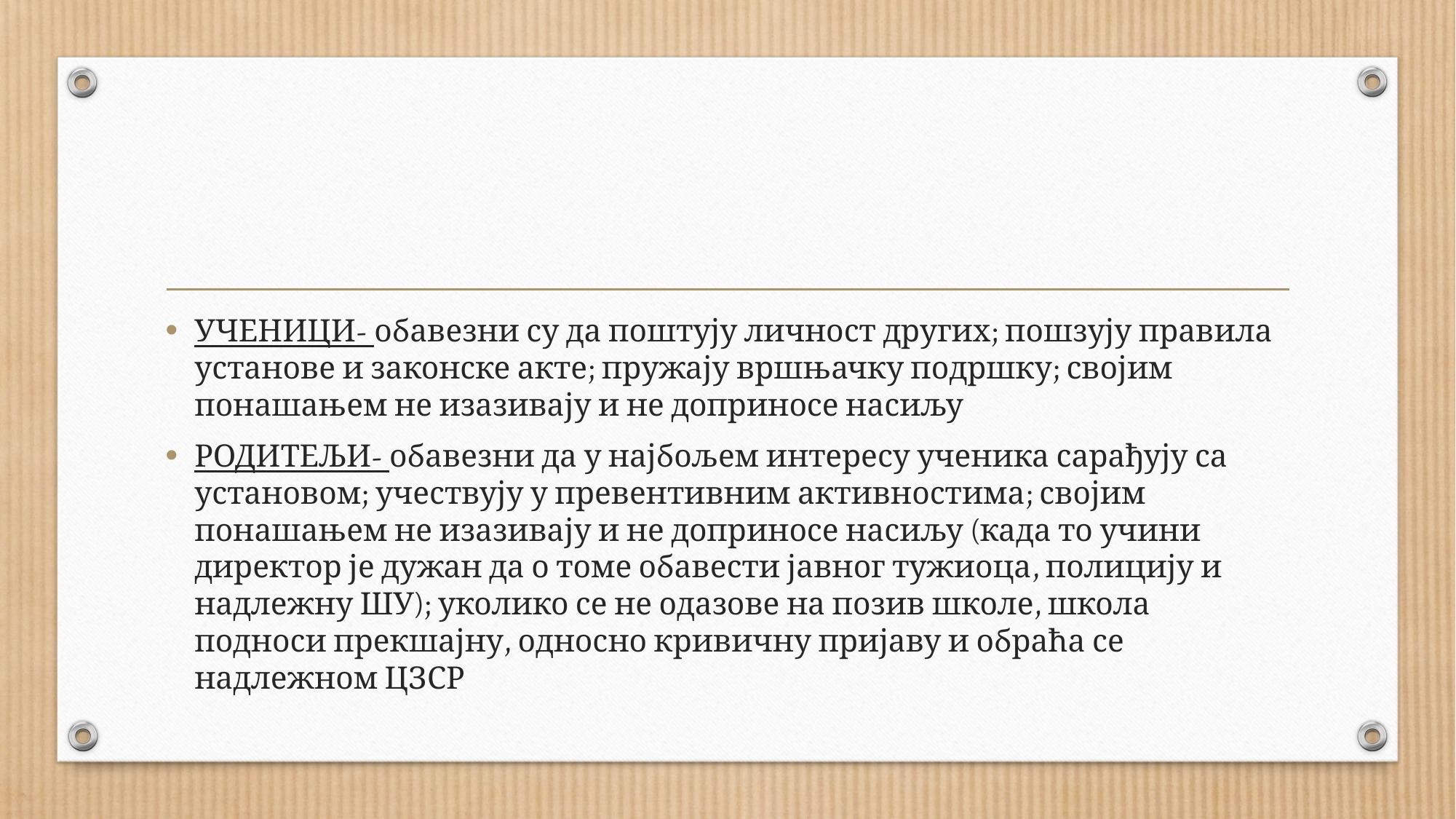

УЧЕНИЦИ- обавезни су да поштују личност других; пошзују правила установе и законске акте; пружају вршњачку подршку; својим понашањем не изазивају и не доприносе насиљу
РОДИТЕЉИ- обавезни да у најбољем интересу ученика сарађују са установом; учествују у превентивним активностима; својим понашањем не изазивају и не доприносе насиљу (када то учини директор је дужан да о томе обавести јавног тужиоца, полицију и надлежну ШУ); уколико се не одазове на позив школе, школа подноси прекшајну, односно кривичну пријаву и обраћа се надлежном ЦЗСР